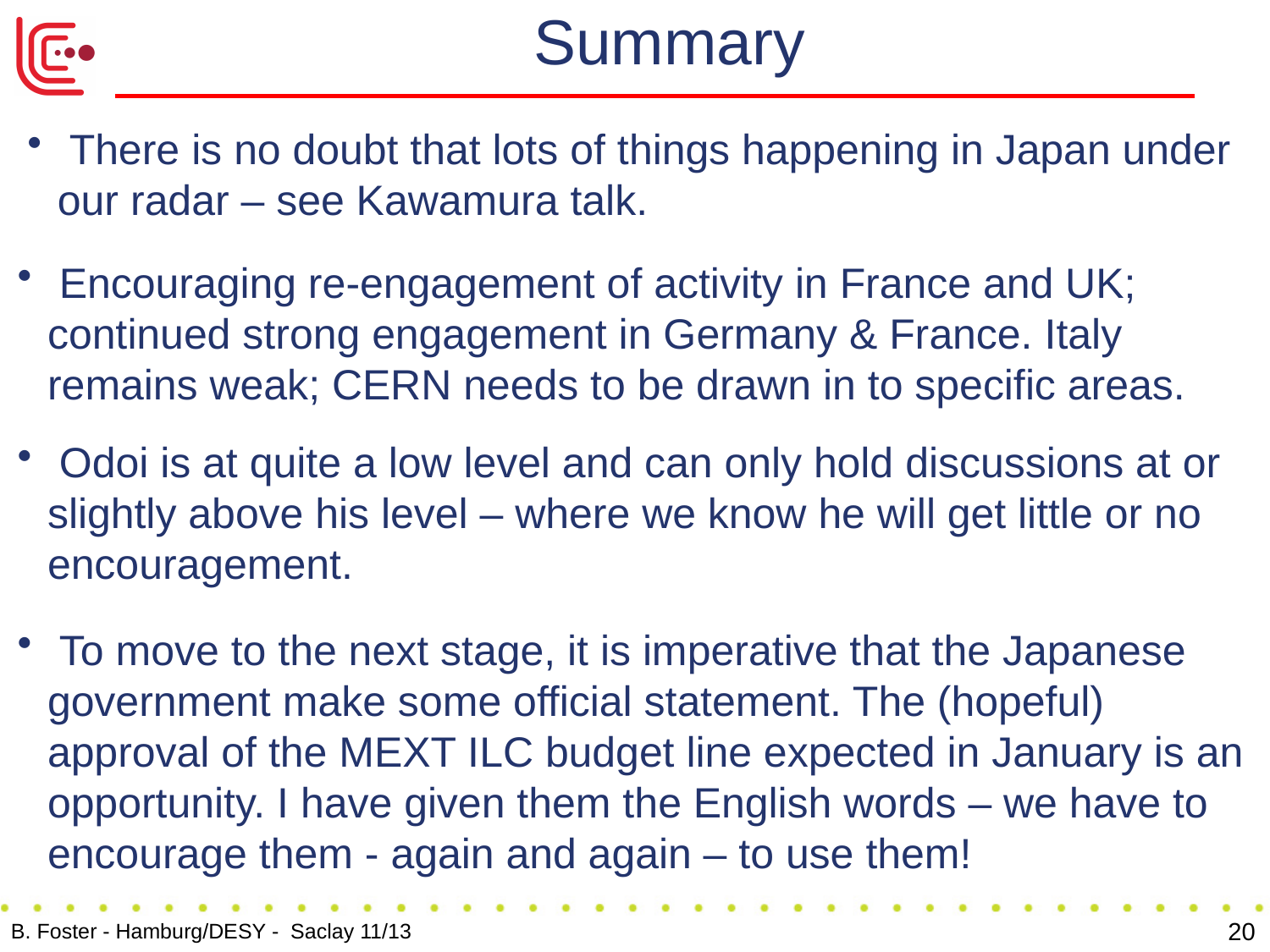

# Summary
 There is no doubt that lots of things happening in Japan under our radar – see Kawamura talk.
 Encouraging re-engagement of activity in France and UK; continued strong engagement in Germany & France. Italy remains weak; CERN needs to be drawn in to specific areas.
 Odoi is at quite a low level and can only hold discussions at or slightly above his level – where we know he will get little or no encouragement.
 To move to the next stage, it is imperative that the Japanese government make some official statement. The (hopeful) approval of the MEXT ILC budget line expected in January is an opportunity. I have given them the English words – we have to encourage them - again and again – to use them!
20
B. Foster - Hamburg/DESY -  Saclay 11/13